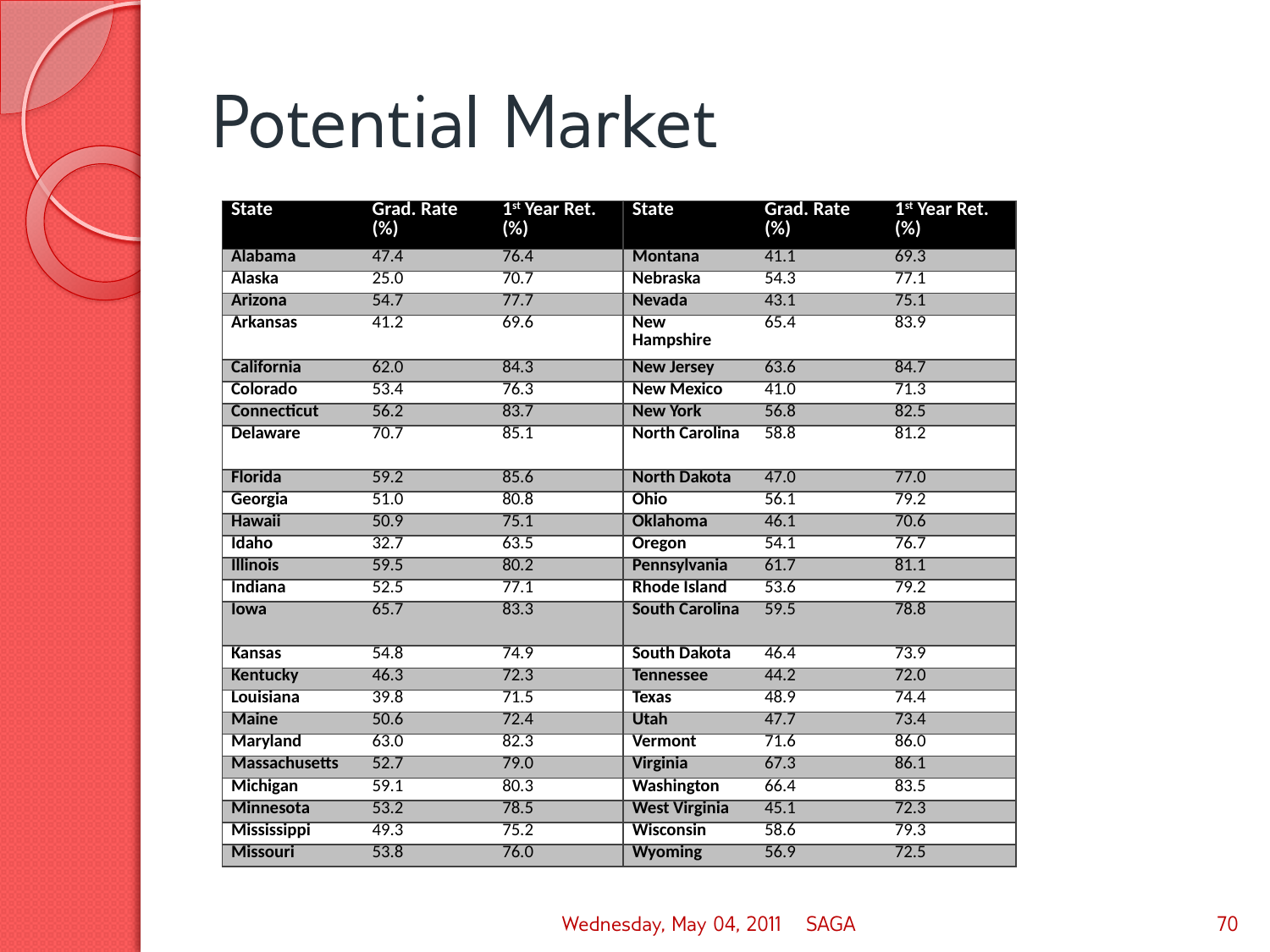

# Potential Market
| State | Grad. Rate (%) | 1st Year Ret. (%) | State | Grad. Rate (%) | 1st Year Ret. (%) |
| --- | --- | --- | --- | --- | --- |
| Alabama | 47.4 | 76.4 | Montana | 41.1 | 69.3 |
| Alaska | 25.0 | 70.7 | Nebraska | 54.3 | 77.1 |
| Arizona | 54.7 | 77.7 | Nevada | 43.1 | 75.1 |
| Arkansas | 41.2 | 69.6 | New Hampshire | 65.4 | 83.9 |
| California | 62.0 | 84.3 | New Jersey | 63.6 | 84.7 |
| Colorado | 53.4 | 76.3 | New Mexico | 41.0 | 71.3 |
| Connecticut | 56.2 | 83.7 | New York | 56.8 | 82.5 |
| Delaware | 70.7 | 85.1 | North Carolina | 58.8 | 81.2 |
| Florida | 59.2 | 85.6 | North Dakota | 47.0 | 77.0 |
| Georgia | 51.0 | 80.8 | Ohio | 56.1 | 79.2 |
| Hawaii | 50.9 | 75.1 | Oklahoma | 46.1 | 70.6 |
| Idaho | 32.7 | 63.5 | Oregon | 54.1 | 76.7 |
| Illinois | 59.5 | 80.2 | Pennsylvania | 61.7 | 81.1 |
| Indiana | 52.5 | 77.1 | Rhode Island | 53.6 | 79.2 |
| Iowa | 65.7 | 83.3 | South Carolina | 59.5 | 78.8 |
| Kansas | 54.8 | 74.9 | South Dakota | 46.4 | 73.9 |
| Kentucky | 46.3 | 72.3 | Tennessee | 44.2 | 72.0 |
| Louisiana | 39.8 | 71.5 | Texas | 48.9 | 74.4 |
| Maine | 50.6 | 72.4 | Utah | 47.7 | 73.4 |
| Maryland | 63.0 | 82.3 | Vermont | 71.6 | 86.0 |
| Massachusetts | 52.7 | 79.0 | Virginia | 67.3 | 86.1 |
| Michigan | 59.1 | 80.3 | Washington | 66.4 | 83.5 |
| Minnesota | 53.2 | 78.5 | West Virginia | 45.1 | 72.3 |
| Mississippi | 49.3 | 75.2 | Wisconsin | 58.6 | 79.3 |
| Missouri | 53.8 | 76.0 | Wyoming | 56.9 | 72.5 |
Wednesday, May 04, 2011
SAGA
70